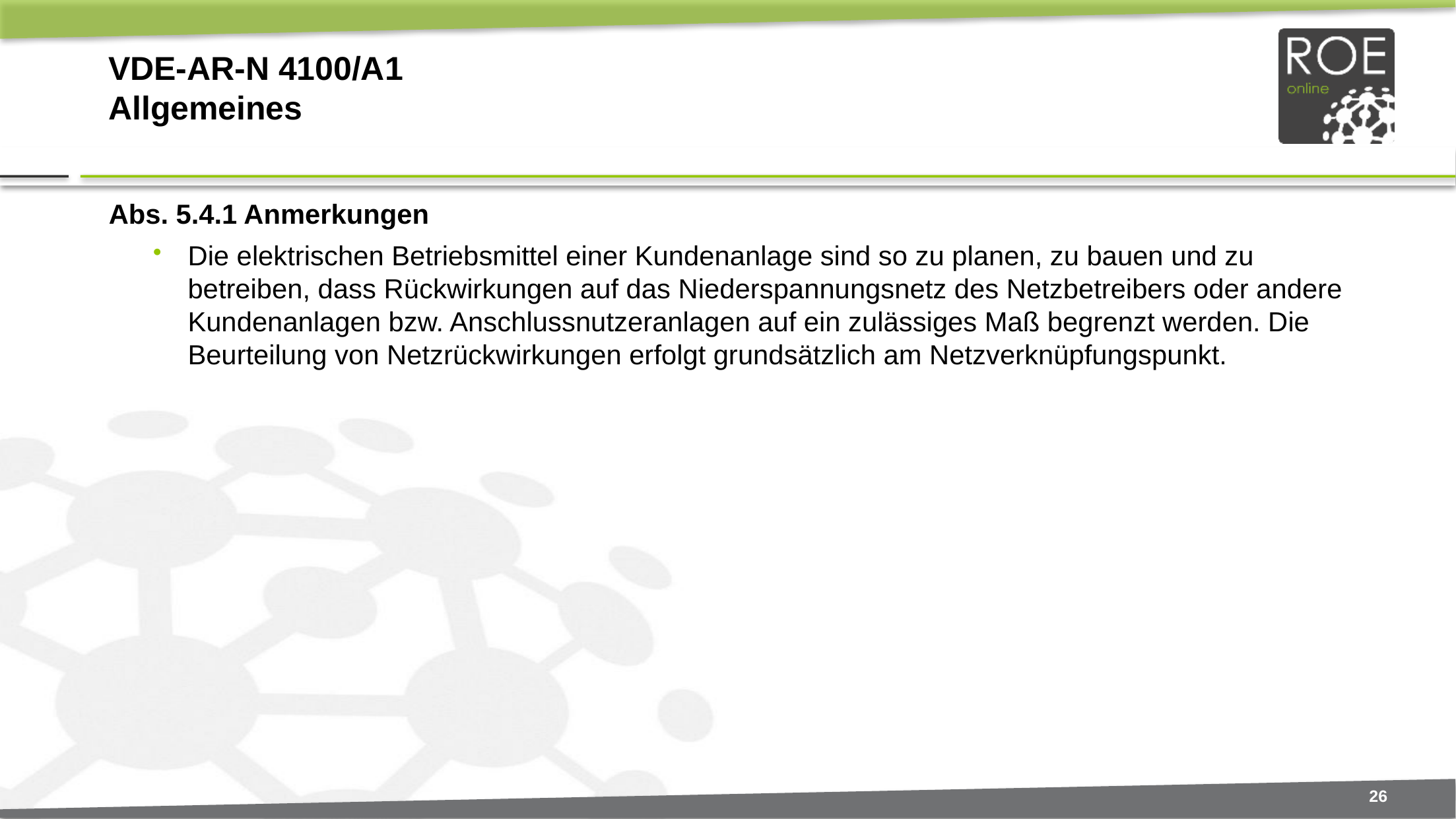

# VDE-AR-N 4100/A1 Allgemeines
Abs. 5.4.1 Anmerkungen
Die elektrischen Betriebsmittel einer Kundenanlage sind so zu planen, zu bauen und zu betreiben, dass Rückwirkungen auf das Niederspannungsnetz des Netzbetreibers oder andere Kundenanlagen bzw. Anschlussnutzeranlagen auf ein zulässiges Maß begrenzt werden. Die Beurteilung von Netzrückwirkungen erfolgt grundsätzlich am Netzverknüpfungspunkt.
26